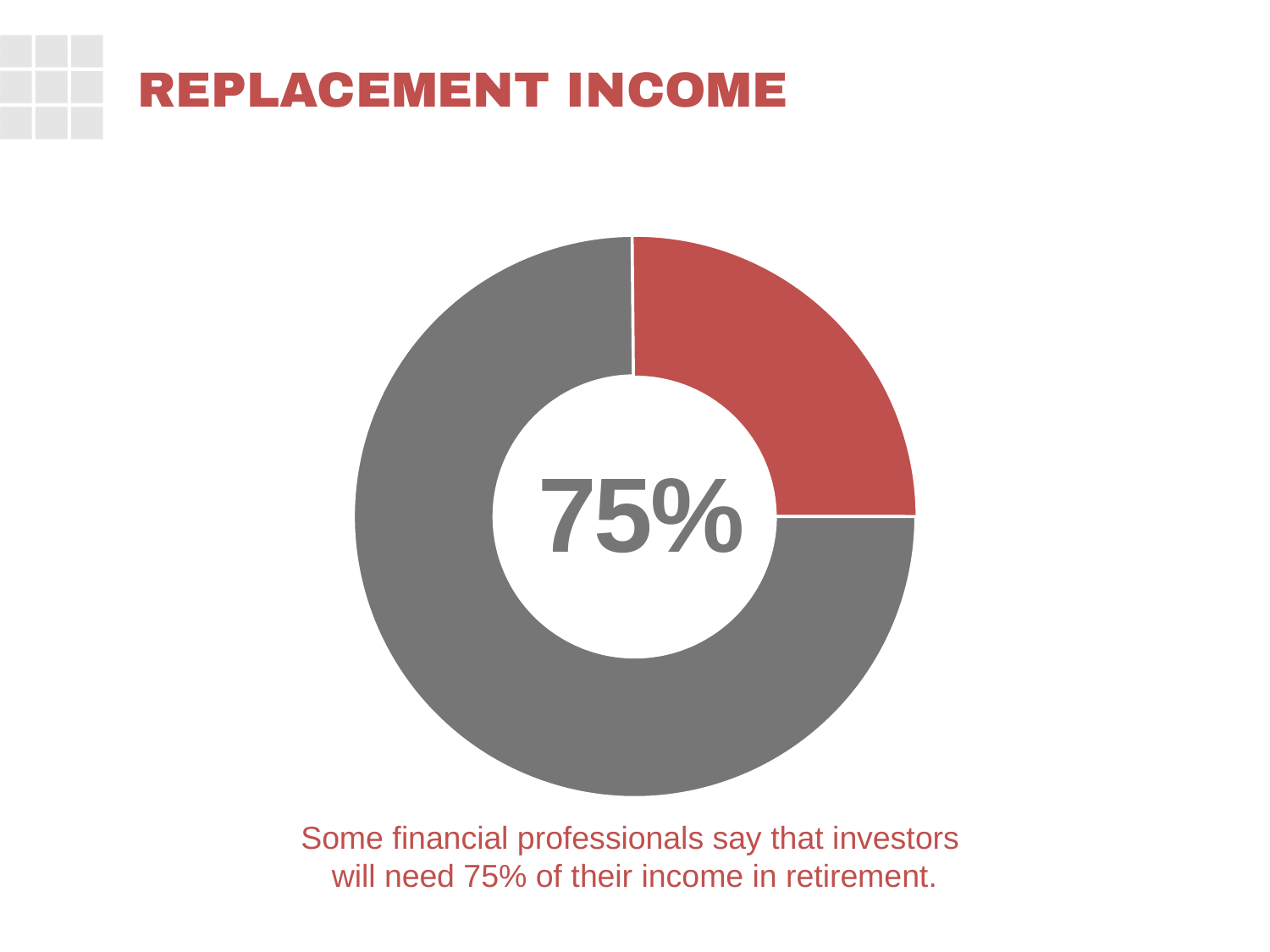

# Replacement income

75%
Some financial professionals say that investors
will need 75% of their income in retirement.